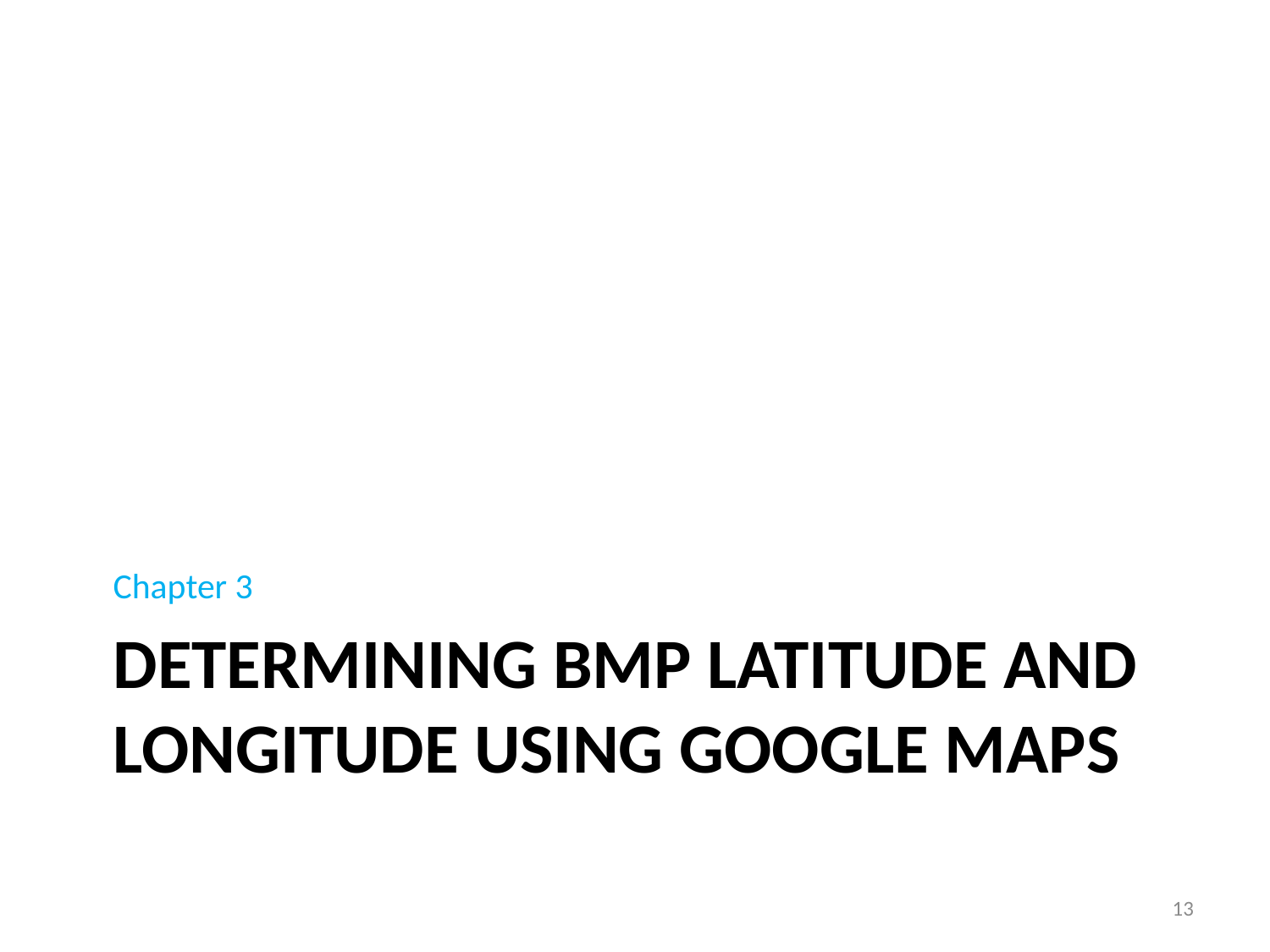

Chapter 3
# Determining BMP Latitude and Longitude using Google Maps
13